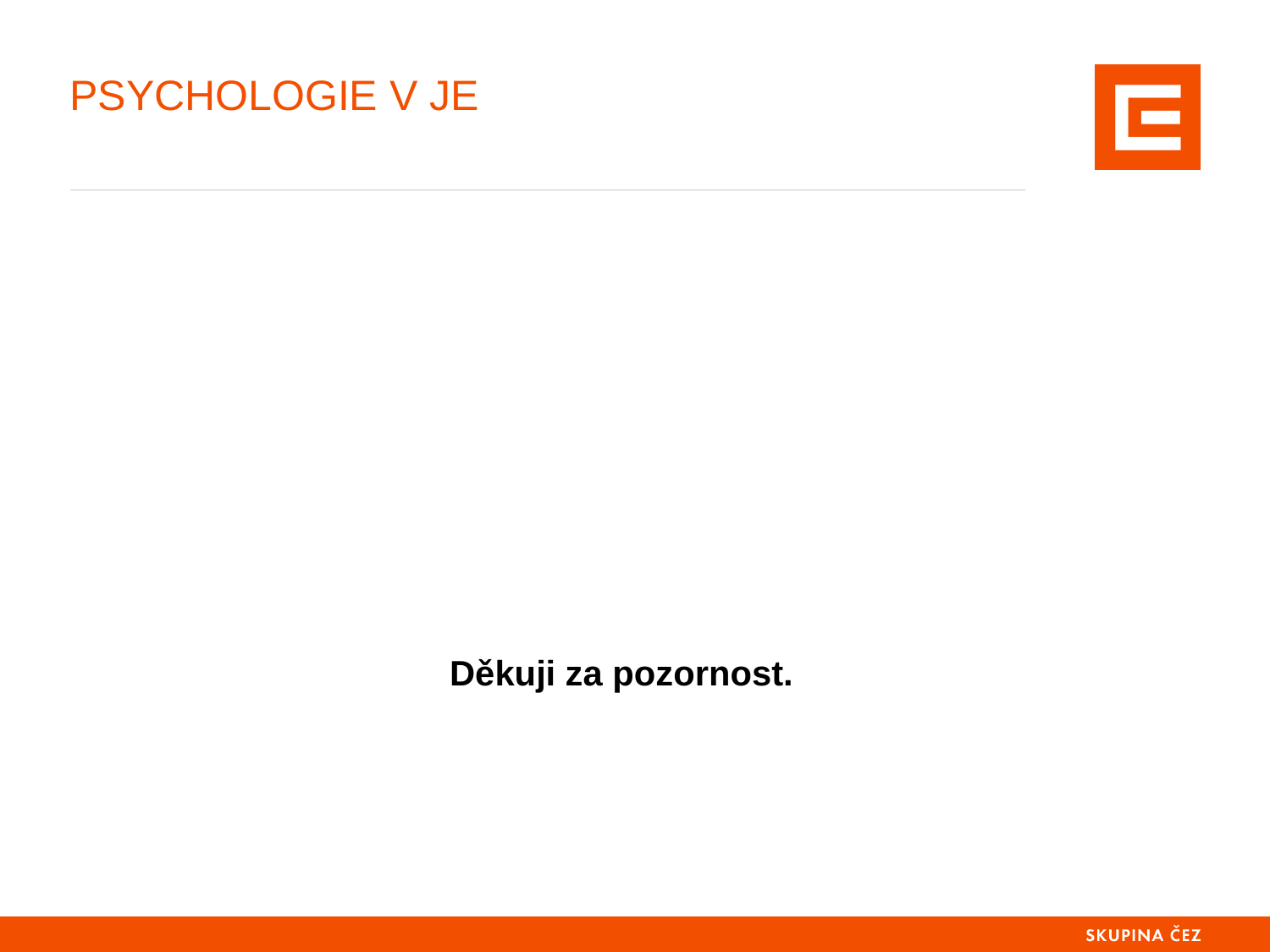

# PSYCHOLOGIE V JE
Děkuji za pozornost.